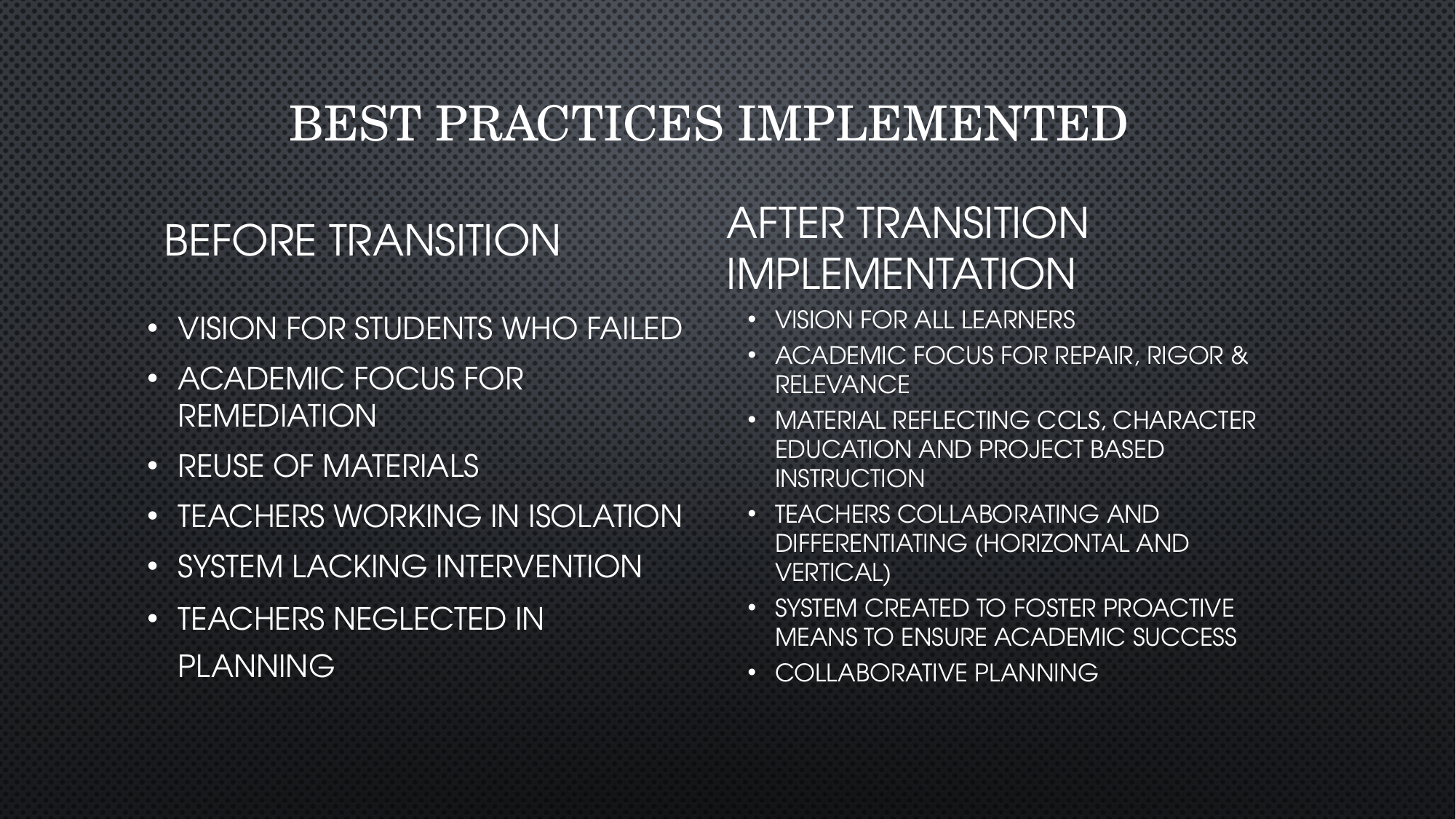

# Best Practices Implemented
Before Transition
After Transition Implementation
Vision for all learners
Academic focus for repair, rigor & relevance
Material reflecting CCLS, character education and project based instruction
Teachers collaborating and differentiating (horizontal and vertical)
System created to foster proactive means to ensure academic success
Collaborative planning

Vision for Students who failed
Academic focus for remediation
Reuse of materials
Teachers working in isolation
System lacking intervention
Teachers neglected in planning